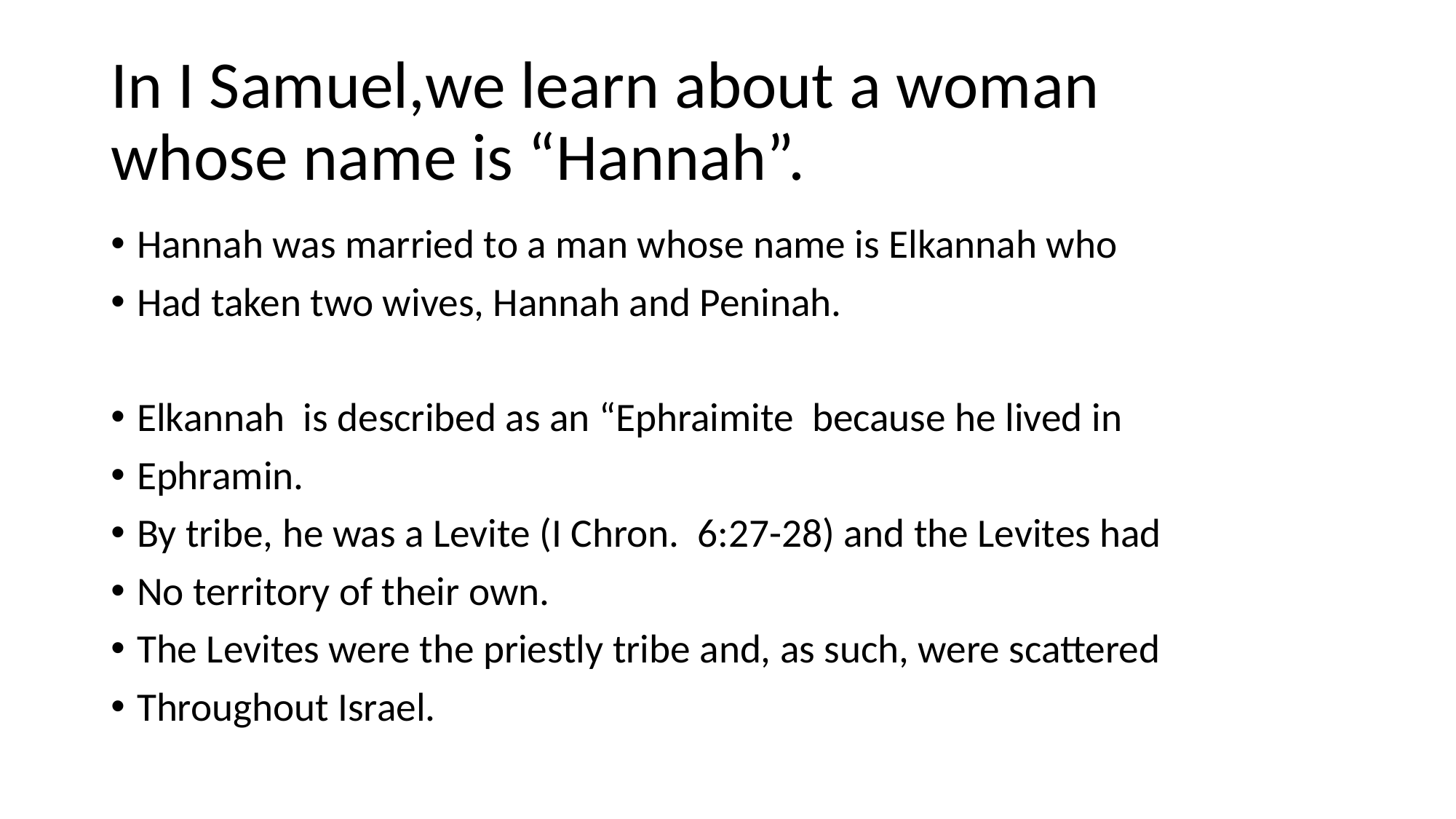

# In I Samuel,we learn about a woman whose name is “Hannah”.
Hannah was married to a man whose name is Elkannah who
Had taken two wives, Hannah and Peninah.

Elkannah  is described as an “Ephraimite  because he lived in
Ephramin.
By tribe, he was a Levite (I Chron.  6:27-28) and the Levites had
No territory of their own.
The Levites were the priestly tribe and, as such, were scattered
Throughout Israel.